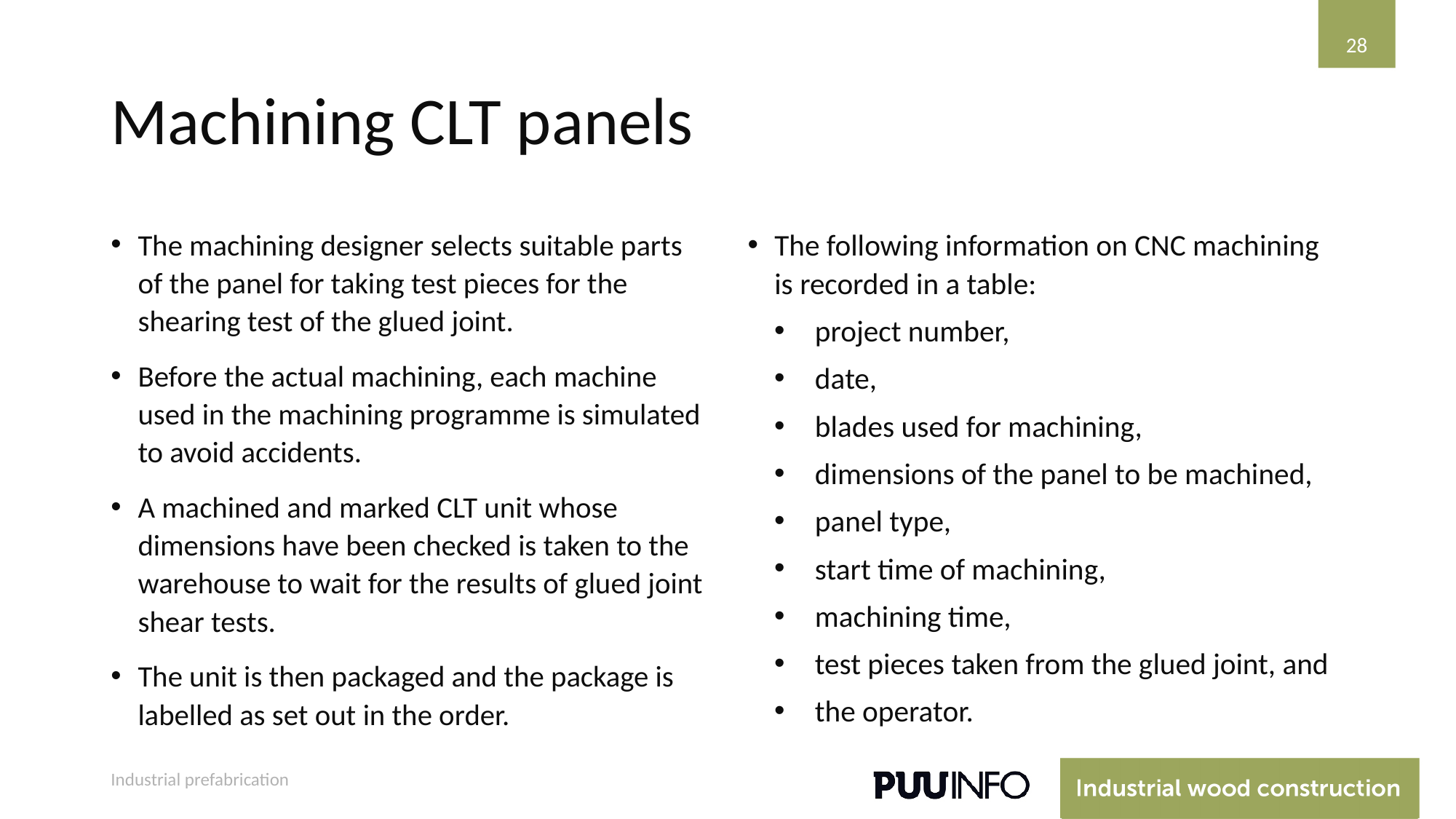

28
# Machining CLT panels

The machining designer selects suitable parts of the panel for taking test pieces for the shearing test of the glued joint.
Before the actual machining, each machine used in the machining programme is simulated to avoid accidents.
A machined and marked CLT unit whose dimensions have been checked is taken to the warehouse to wait for the results of glued joint shear tests.
The unit is then packaged and the package is labelled as set out in the order.
The following information on CNC machining is recorded in a table:
project number,
date,
blades used for machining,
dimensions of the panel to be machined,
panel type,
start time of machining,
machining time,
test pieces taken from the glued joint, and
the operator.
Industrial prefabrication